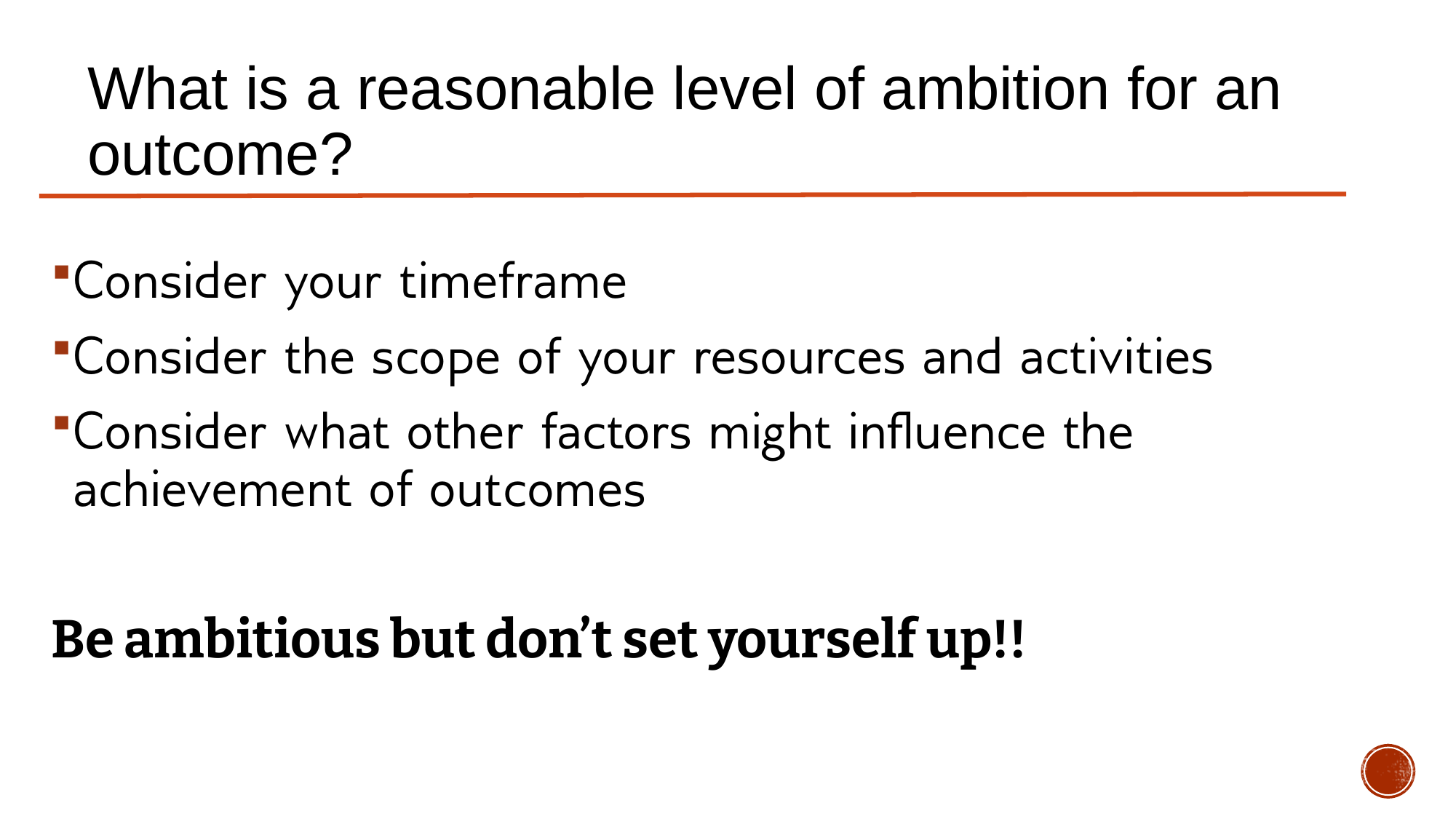

# What is a reasonable level of ambition for an outcome?
Consider your timeframe
Consider the scope of your resources and activities
Consider what other factors might influence the achievement of outcomes

Be ambitious but don’t set yourself up!!